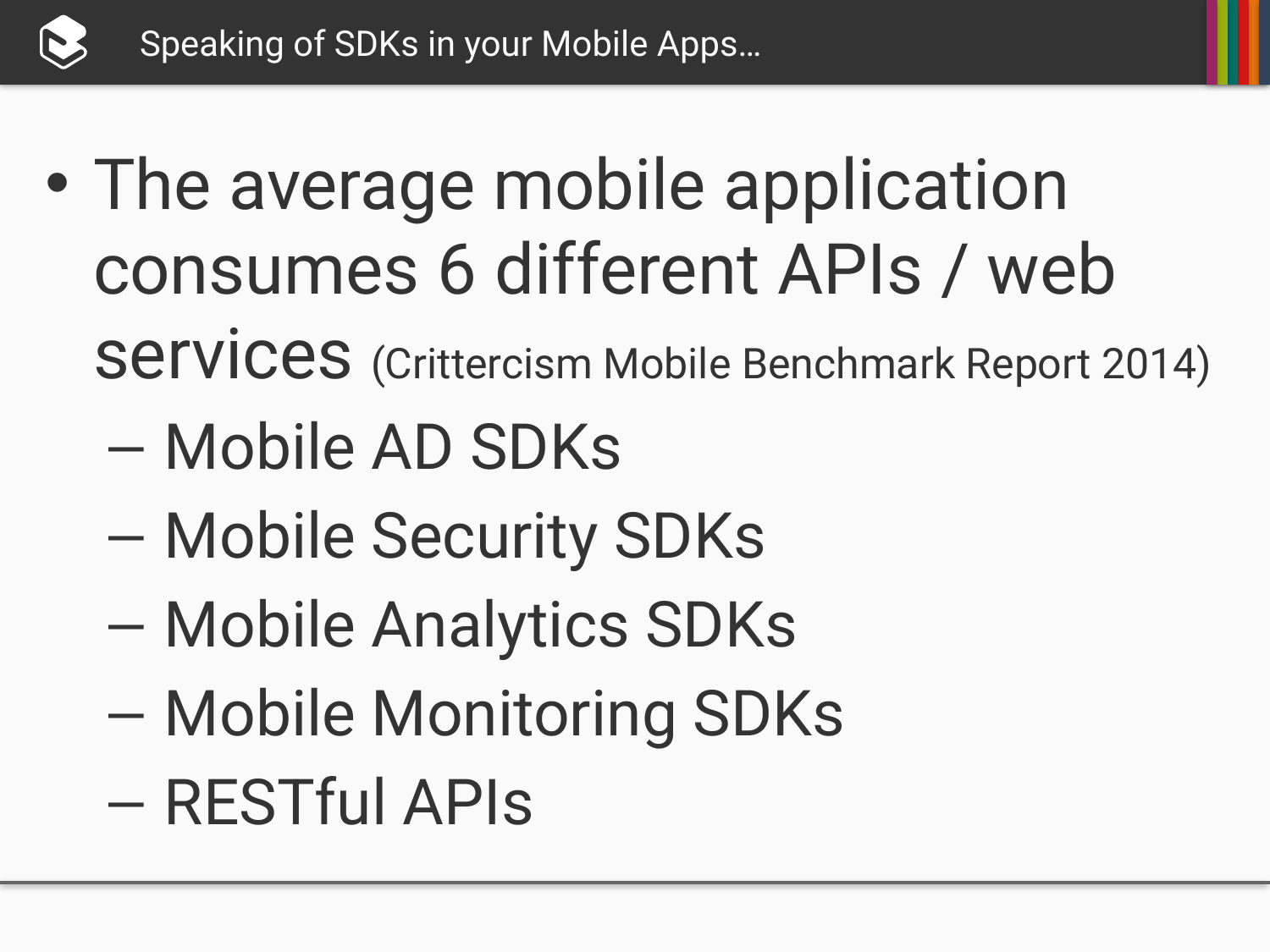

# Speaking of SDKs in your Mobile Apps…
The average mobile application consumes 6 different APIs / web services (Crittercism Mobile Benchmark Report 2014)
 Mobile AD SDKs
 Mobile Security SDKs
 Mobile Analytics SDKs
 Mobile Monitoring SDKs
 RESTful APIs